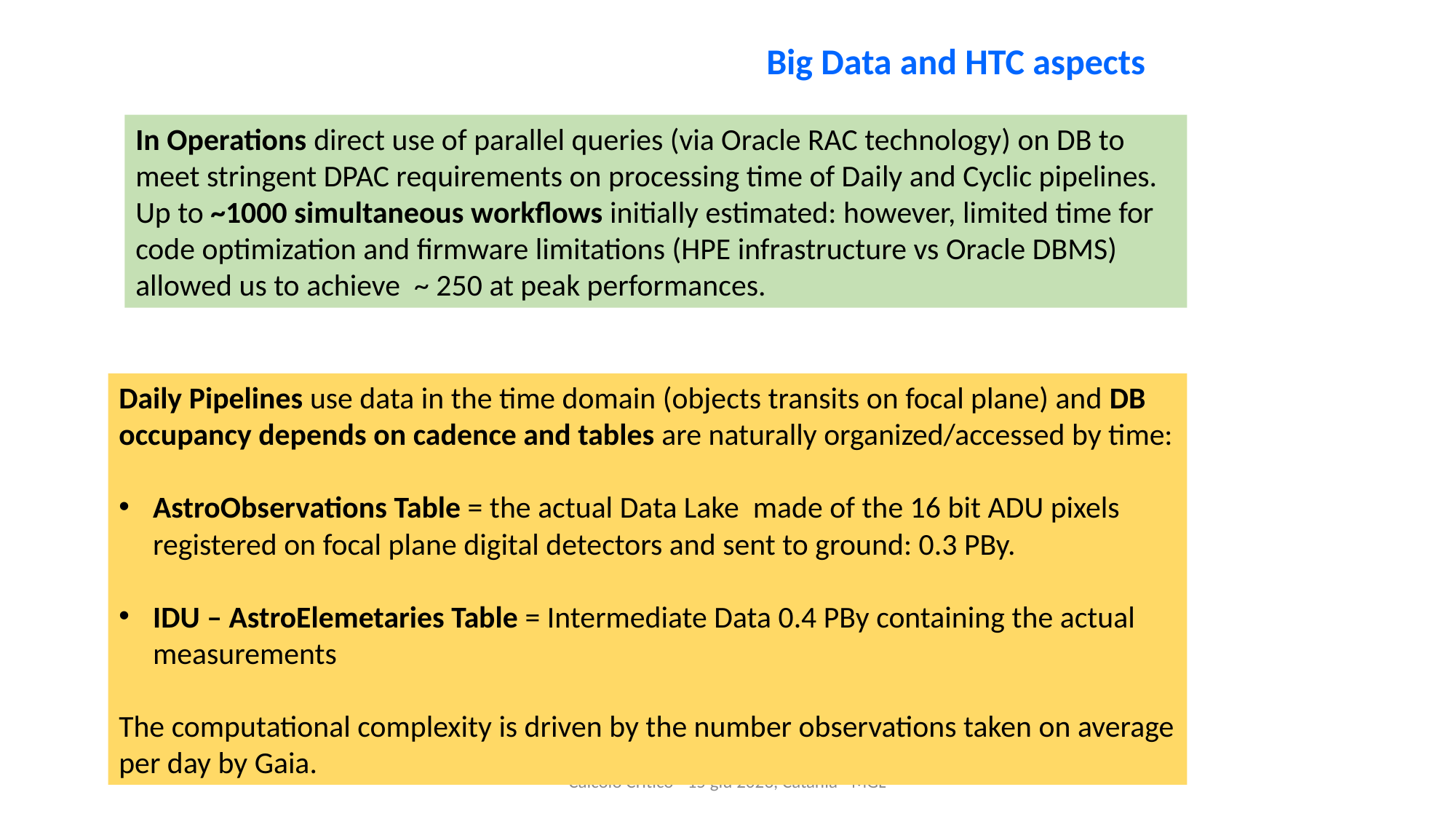

Big Data and HTC aspects
In Operations direct use of parallel queries (via Oracle RAC technology) on DB to meet stringent DPAC requirements on processing time of Daily and Cyclic pipelines. Up to ~1000 simultaneous workflows initially estimated: however, limited time for code optimization and firmware limitations (HPE infrastructure vs Oracle DBMS) allowed us to achieve  ~ 250 at peak performances.
Daily Pipelines use data in the time domain (objects transits on focal plane) and DB occupancy depends on cadence and tables are naturally organized/accessed by time:

AstroObservations Table = the actual Data Lake  made of the 16 bit ADU pixels registered on focal plane digital detectors and sent to ground: 0.3 PBy.

IDU – AstroElemetaries Table = Intermediate Data 0.4 PBy containing the actual measurements

The computational complexity is driven by the number observations taken on average per day by Gaia.
Calcolo Critico - 15 giu 2023, Catania - MGL